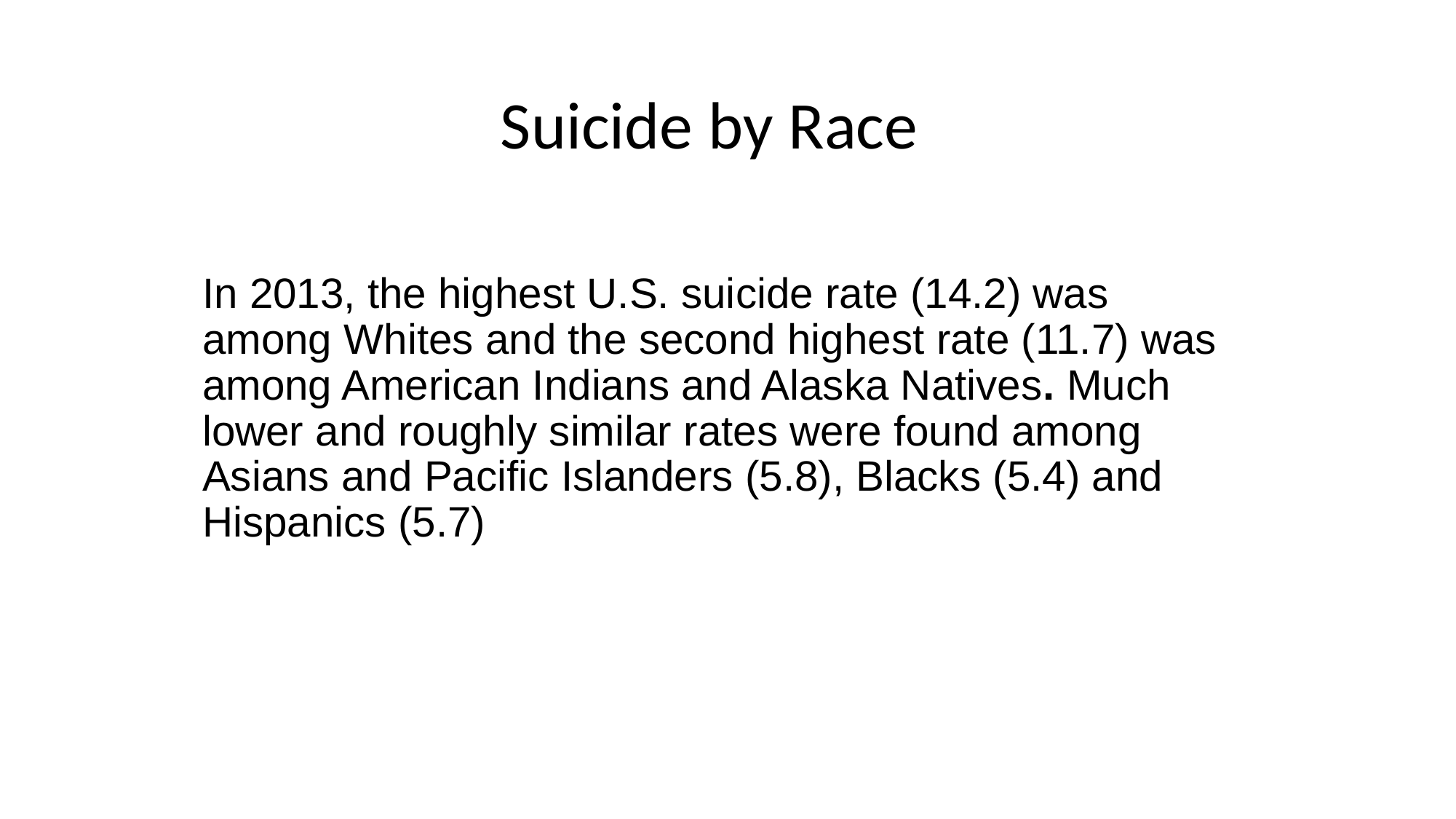

# Suicide by Race

In 2013, the highest U.S. suicide rate (14.2) was among Whites and the second highest rate (11.7) was among American Indians and Alaska Natives. Much lower and roughly similar rates were found among Asians and Pacific Islanders (5.8), Blacks (5.4) and Hispanics (5.7)